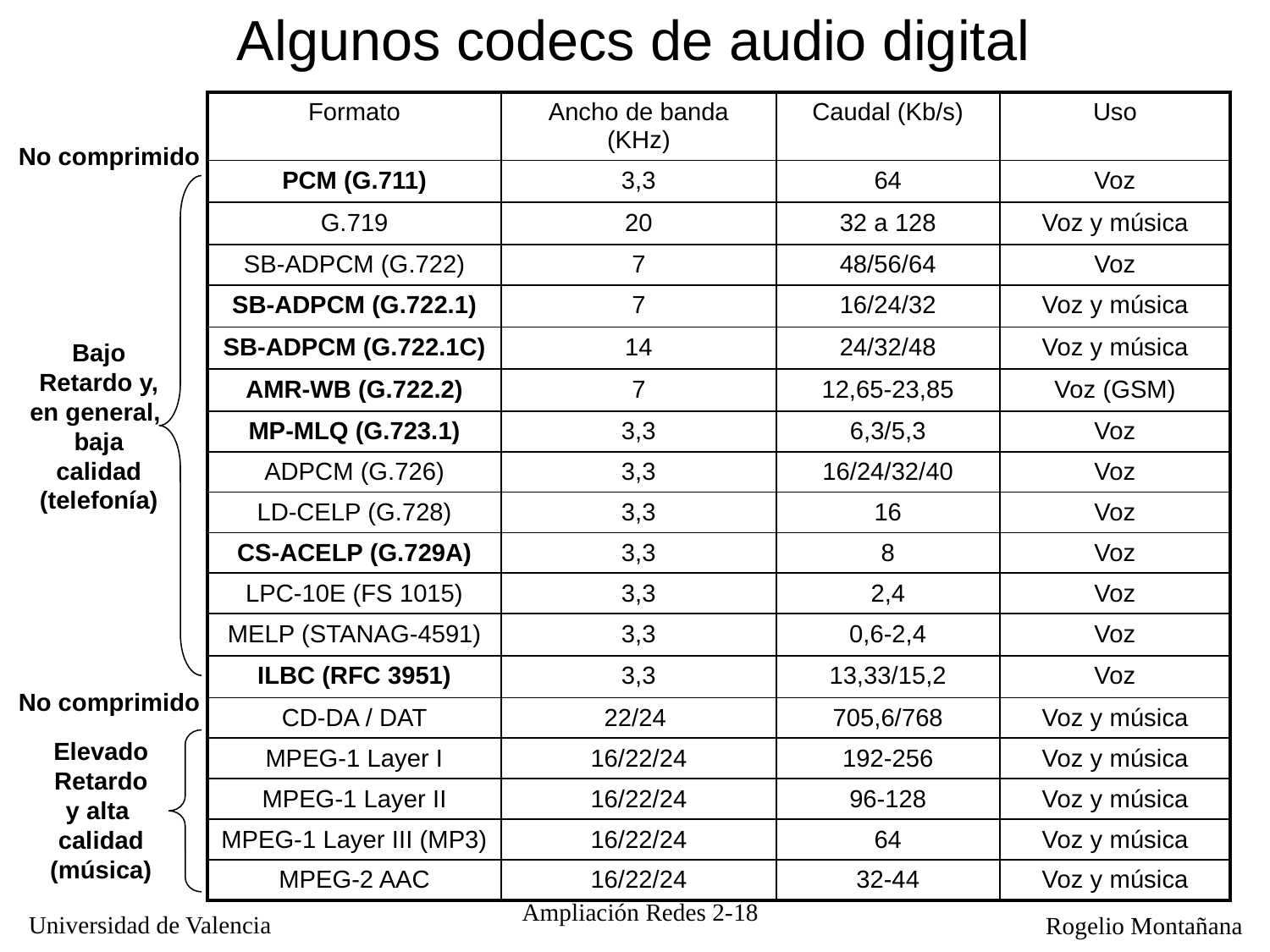

Algunos codecs de audio digital
| Formato | Ancho de banda (KHz) | Caudal (Kb/s) | Uso |
| --- | --- | --- | --- |
| PCM (G.711) | 3,3 | 64 | Voz |
| G.719 | 20 | 32 a 128 | Voz y música |
| SB-ADPCM (G.722) | 7 | 48/56/64 | Voz |
| SB-ADPCM (G.722.1) | 7 | 16/24/32 | Voz y música |
| SB-ADPCM (G.722.1C) | 14 | 24/32/48 | Voz y música |
| AMR-WB (G.722.2) | 7 | 12,65-23,85 | Voz (GSM) |
| MP-MLQ (G.723.1) | 3,3 | 6,3/5,3 | Voz |
| ADPCM (G.726) | 3,3 | 16/24/32/40 | Voz |
| LD-CELP (G.728) | 3,3 | 16 | Voz |
| CS-ACELP (G.729A) | 3,3 | 8 | Voz |
| LPC-10E (FS 1015) | 3,3 | 2,4 | Voz |
| MELP (STANAG-4591) | 3,3 | 0,6-2,4 | Voz |
| ILBC (RFC 3951) | 3,3 | 13,33/15,2 | Voz |
| CD-DA / DAT | 22/24 | 705,6/768 | Voz y música |
| MPEG-1 Layer I | 16/22/24 | 192-256 | Voz y música |
| MPEG-1 Layer II | 16/22/24 | 96-128 | Voz y música |
| MPEG-1 Layer III (MP3) | 16/22/24 | 64 | Voz y música |
| MPEG-2 AAC | 16/22/24 | 32-44 | Voz y música |
No comprimido

Bajo
Retardo y,
en general,
baja
calidad
(telefonía)
No comprimido
Elevado
Retardo
y alta
calidad
(música)

Ampliación Redes 2-18